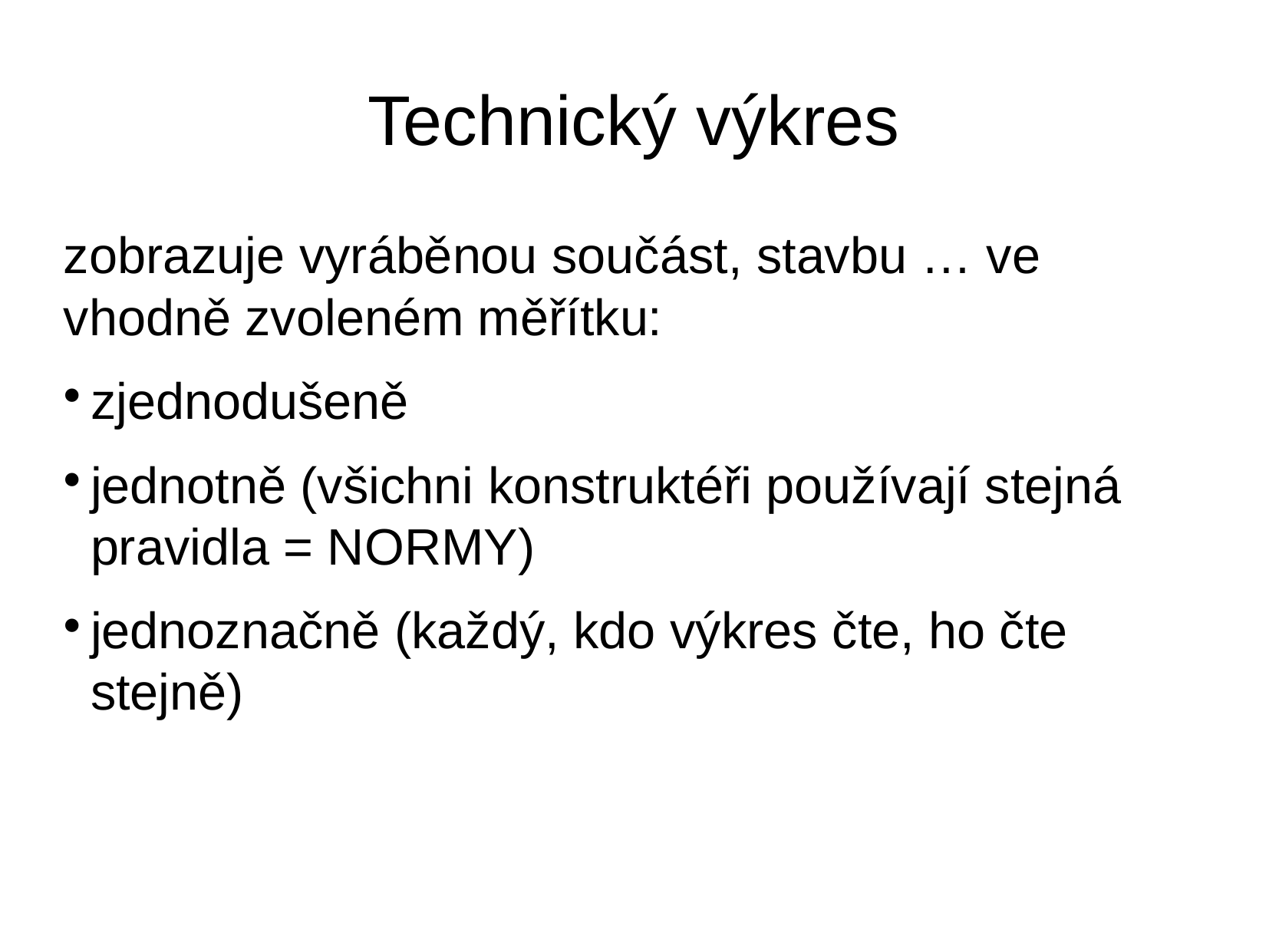

Technický výkres
zobrazuje vyráběnou součást, stavbu … ve vhodně zvoleném měřítku:
zjednodušeně
jednotně (všichni konstruktéři používají stejná pravidla = NORMY)
jednoznačně (každý, kdo výkres čte, ho čte stejně)